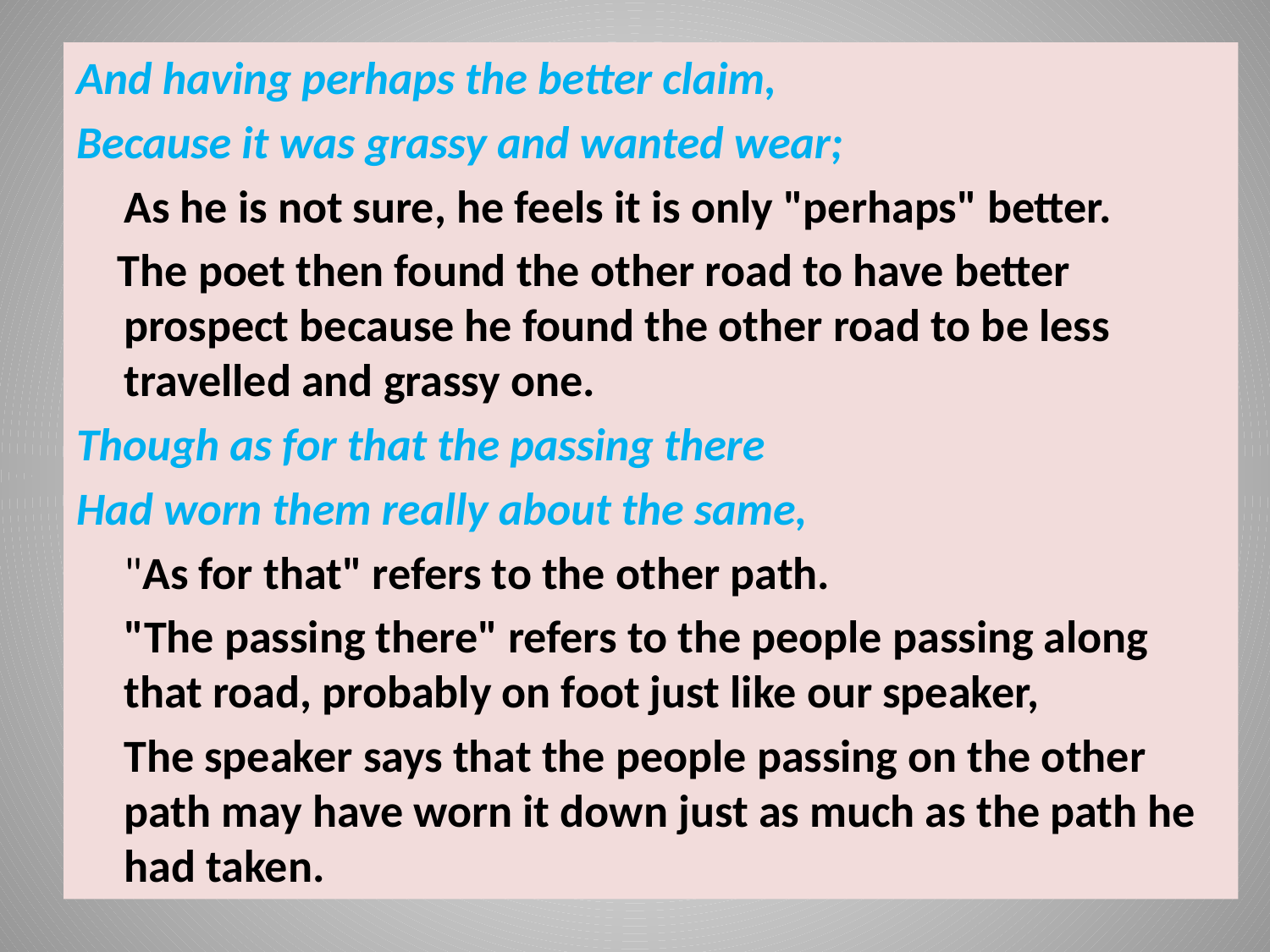

And having perhaps the better claim,
Because it was grassy and wanted wear;
	As he is not sure, he feels it is only "perhaps" better.
    The poet then found the other road to have better prospect because he found the other road to be less travelled and grassy one.
Though as for that the passing there
Had worn them really about the same,
	"As for that" refers to the other path.
	"The passing there" refers to the people passing along that road, probably on foot just like our speaker,
	The speaker says that the people passing on the other path may have worn it down just as much as the path he had taken.